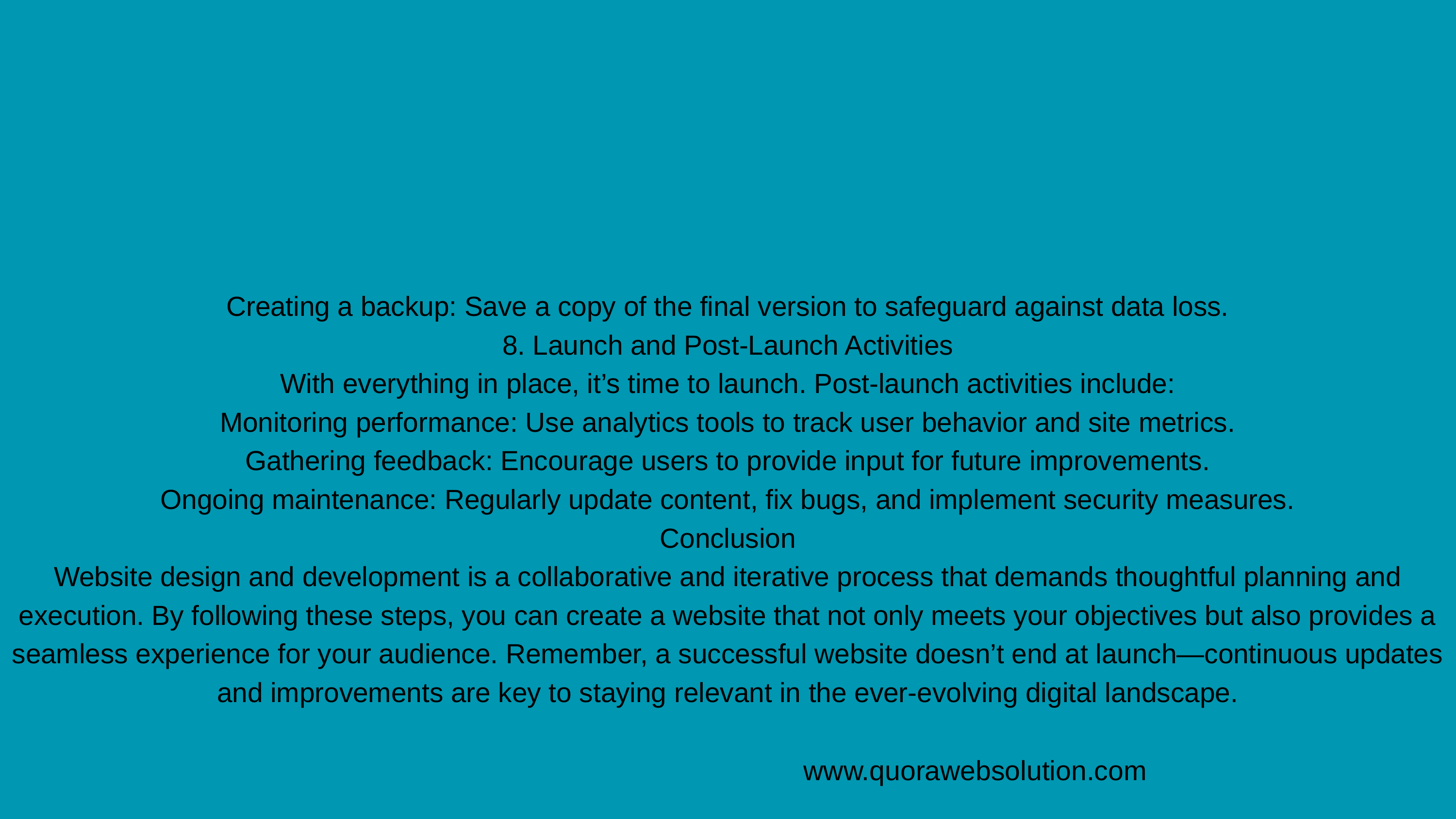

Creating a backup: Save a copy of the final version to safeguard against data loss.
8. Launch and Post-Launch Activities
With everything in place, it’s time to launch. Post-launch activities include:
Monitoring performance: Use analytics tools to track user behavior and site metrics.
Gathering feedback: Encourage users to provide input for future improvements.
Ongoing maintenance: Regularly update content, fix bugs, and implement security measures.
Conclusion
Website design and development is a collaborative and iterative process that demands thoughtful planning and execution. By following these steps, you can create a website that not only meets your objectives but also provides a seamless experience for your audience. Remember, a successful website doesn’t end at launch—continuous updates and improvements are key to staying relevant in the ever-evolving digital landscape.
www.quorawebsolution.com